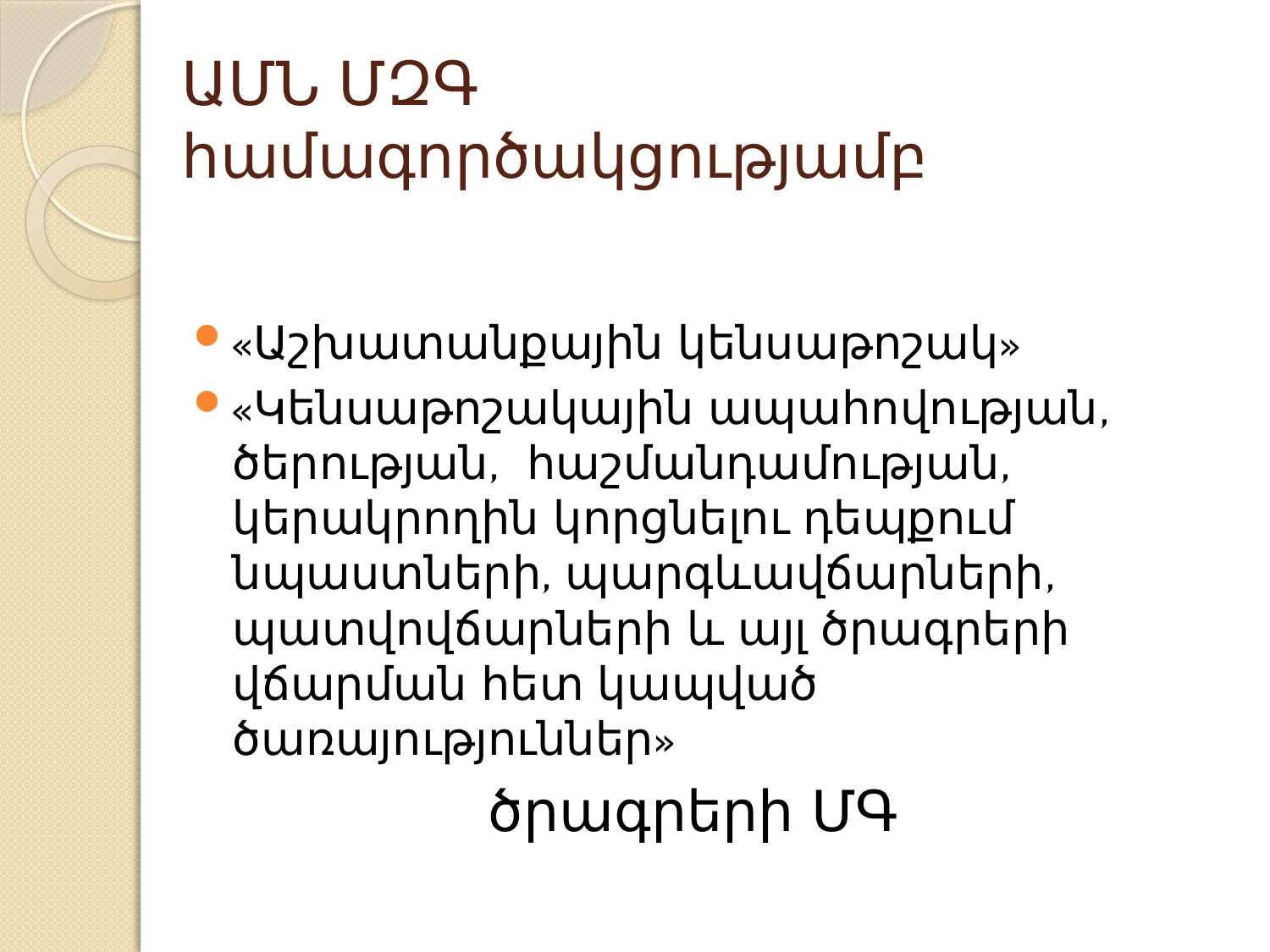

# ԱՄՆ ՄԶԳ համագործակցությամբ
«Աշխատանքային կենսաթոշակ»
«Կենսաթոշակային ապահովության, ծերության,  հաշմանդամության, կերակրողին կորցնելու դեպքում նպաստների, պարգևավճարների, պատվովճարների և այլ ծրագրերի վճարման հետ կապված ծառայություններ»
ծրագրերի ՄԳ